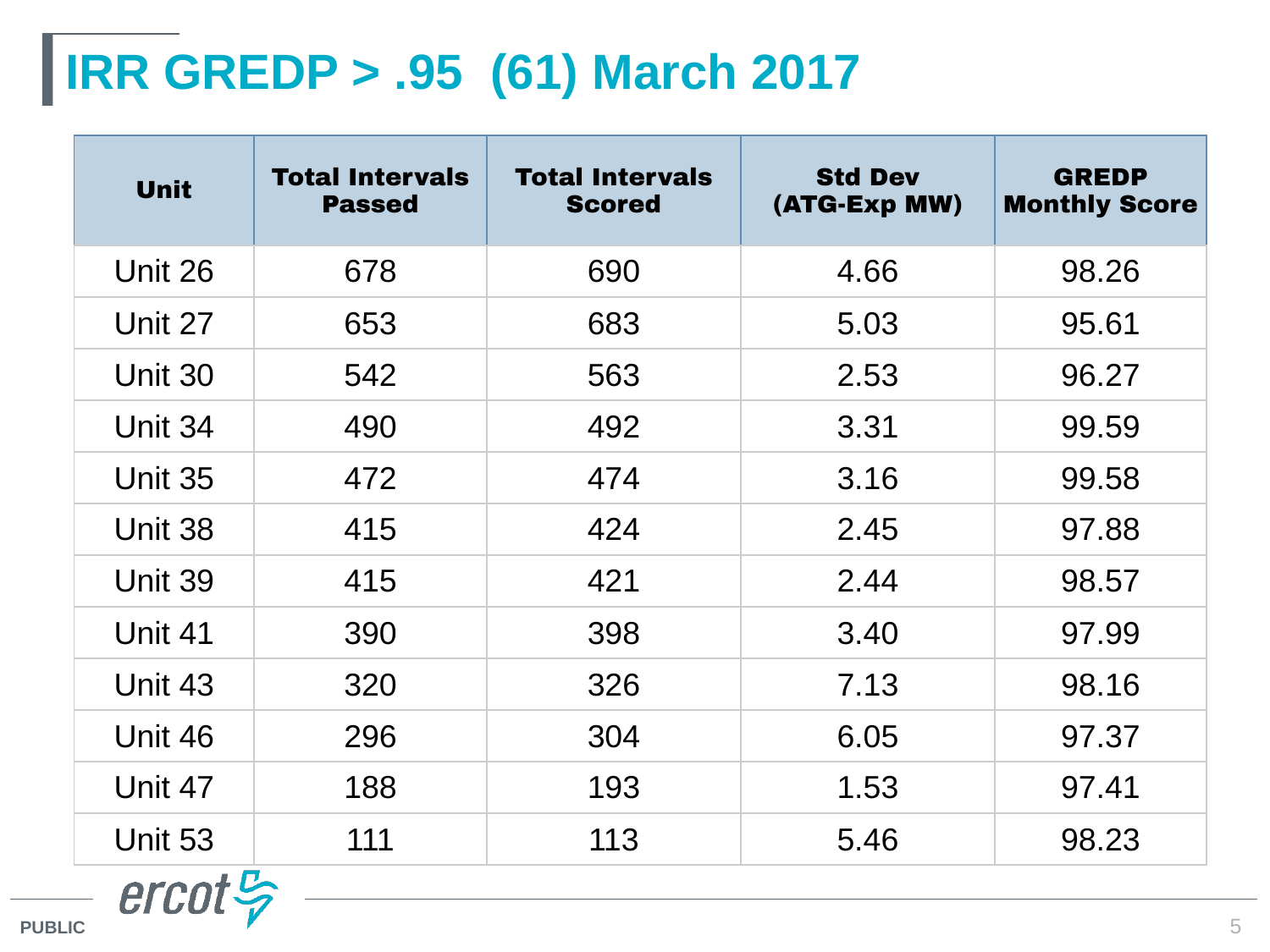

# IRR GREDP > .95  (61) March 2017
| Unit | Total Intervals Passed | Total Intervals Scored | Std Dev (ATG-Exp MW) | GREDP Monthly Score |
| --- | --- | --- | --- | --- |
| Unit 26 | 678 | 690 | 4.66 | 98.26 |
| Unit 27 | 653 | 683 | 5.03 | 95.61 |
| Unit 30 | 542 | 563 | 2.53 | 96.27 |
| Unit 34 | 490 | 492 | 3.31 | 99.59 |
| Unit 35 | 472 | 474 | 3.16 | 99.58 |
| Unit 38 | 415 | 424 | 2.45 | 97.88 |
| Unit 39 | 415 | 421 | 2.44 | 98.57 |
| Unit 41 | 390 | 398 | 3.40 | 97.99 |
| Unit 43 | 320 | 326 | 7.13 | 98.16 |
| Unit 46 | 296 | 304 | 6.05 | 97.37 |
| Unit 47 | 188 | 193 | 1.53 | 97.41 |
| Unit 53 | 111 | 113 | 5.46 | 98.23 |
5